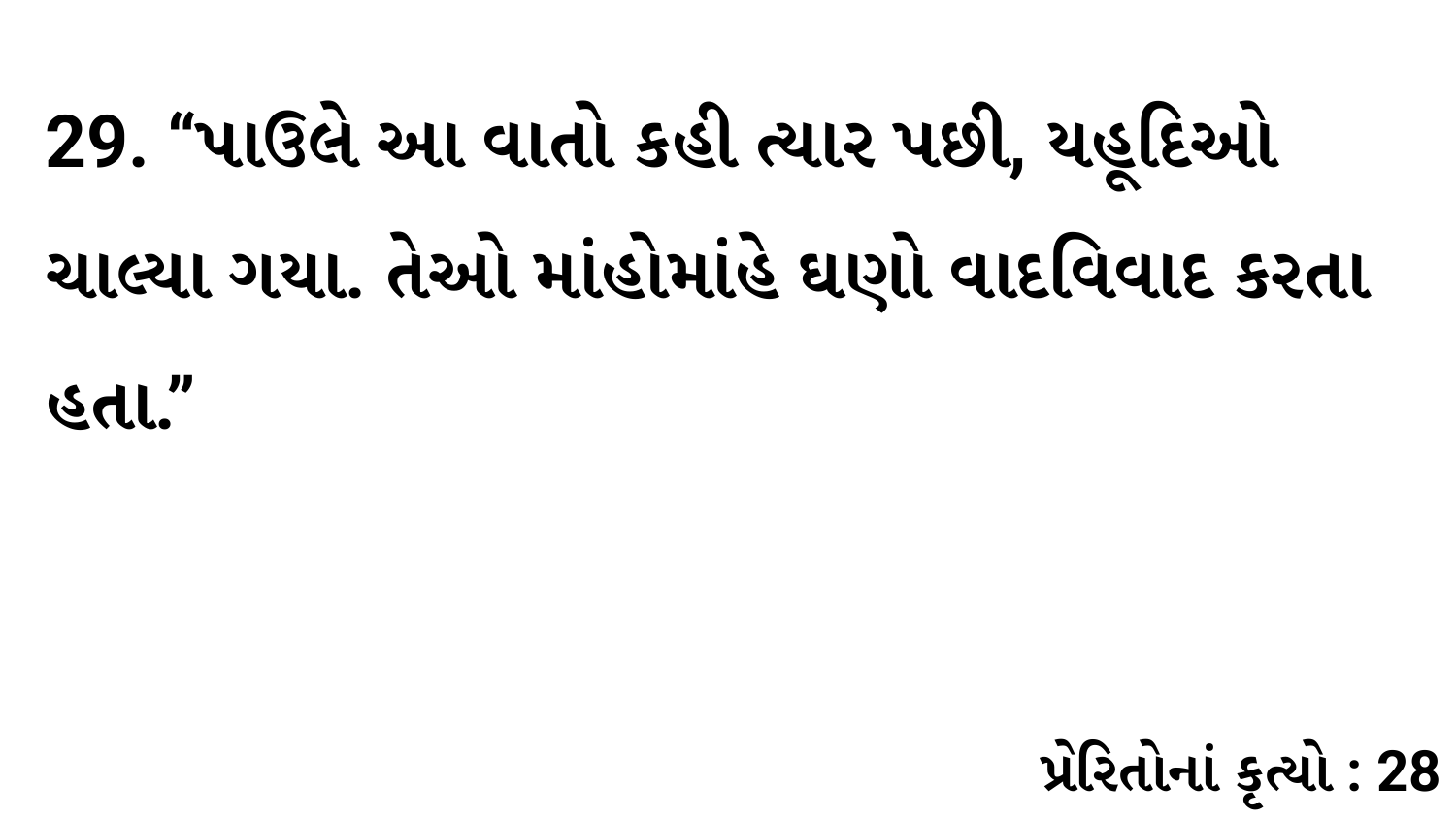

29. “પાઉલે આ વાતો કહી ત્યાર પછી, યહૂદિઓ ચાલ્યા ગયા. તેઓ માંહોમાંહે ઘણો વાદવિવાદ કરતા હતા.”
પ્રેરિતોનાં કૃત્યો : 28